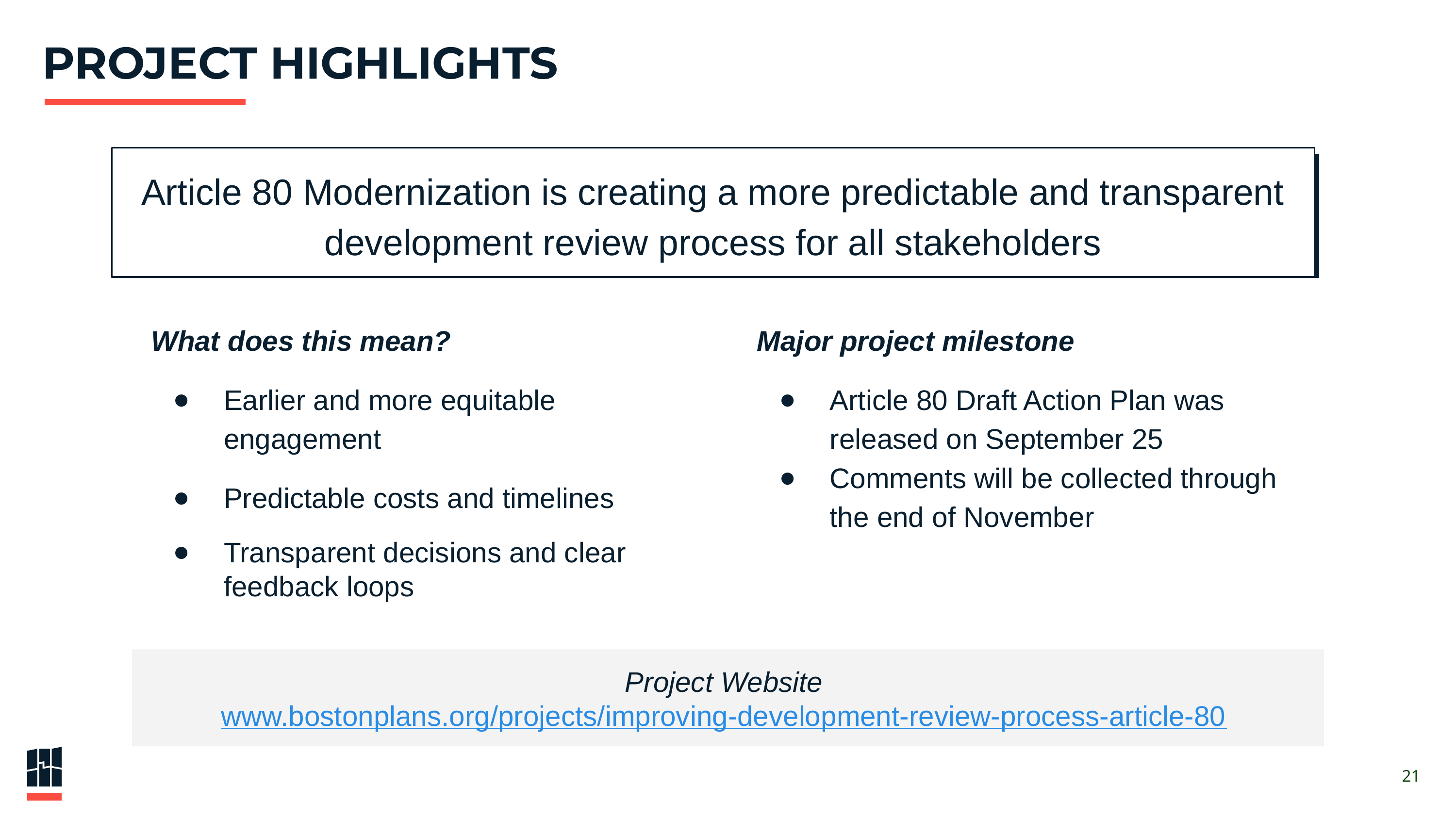

# PROJECT HIGHLIGHTS
Article 80 Modernization is creating a more predictable and transparent development review process for all stakeholders

What does this mean?
Earlier and more equitable engagement
Predictable costs and timelines
Transparent decisions and clear feedback loops
Major project milestone
Article 80 Draft Action Plan was released on September 25
Comments will be collected through the end of November
Project Website www.bostonplans.org/projects/improving-development-review-process-article-80